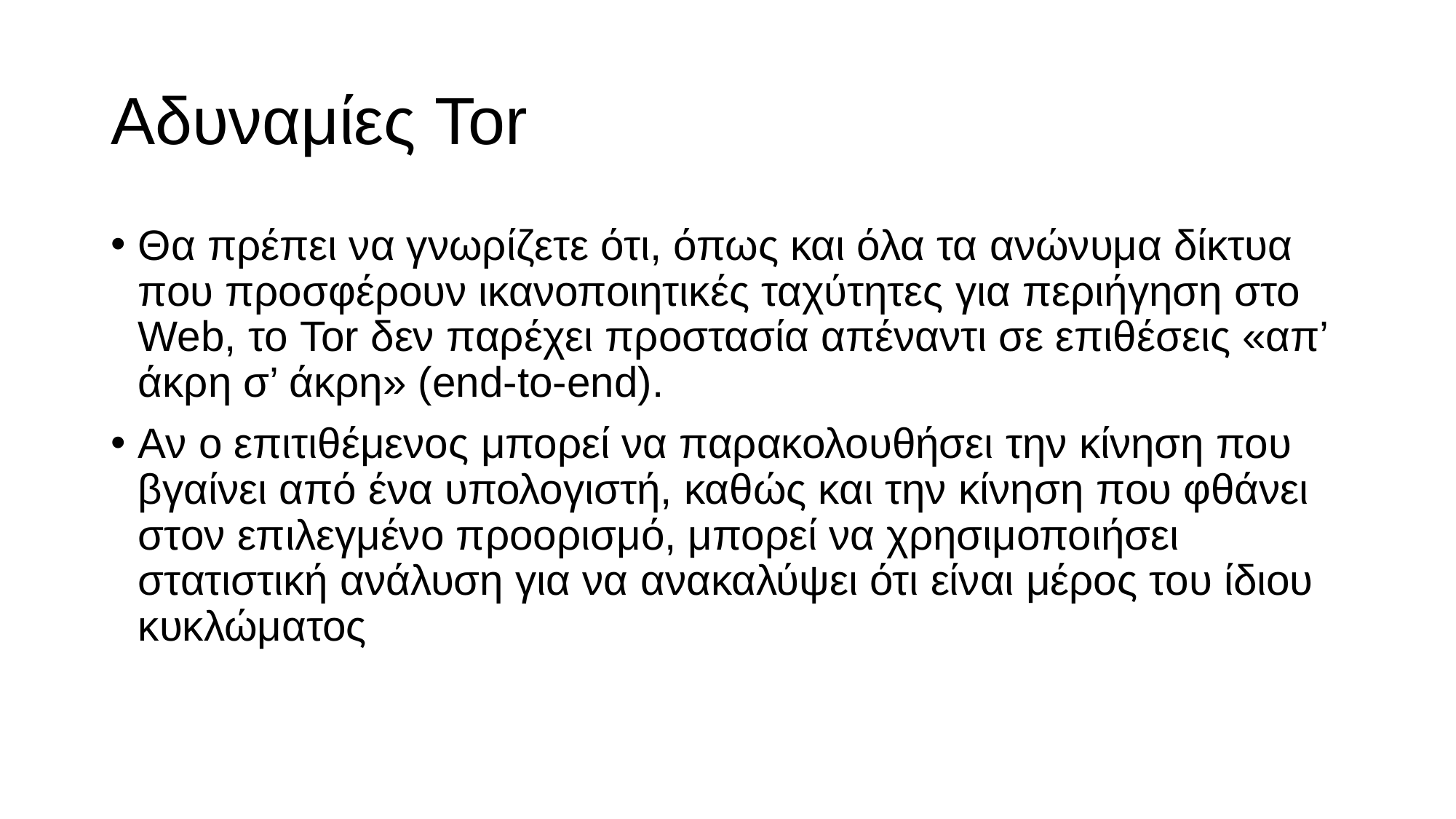

# Αδυναμίες Tor
Θα πρέπει να γνωρίζετε ότι, όπως και όλα τα ανώνυμα δίκτυα που προσφέρουν ικανοποιητικές ταχύτητες για περιήγηση στο Web, το Tor δεν παρέχει προστασία απέναντι σε επιθέσεις «απ’ άκρη σ’ άκρη» (end-to-end).
Αν ο επιτιθέμενος μπορεί να παρακολουθήσει την κίνηση που βγαίνει από ένα υπολογιστή, καθώς και την κίνηση που φθάνει στον επιλεγμένο προορισμό, μπορεί να χρησιμοποιήσει στατιστική ανάλυση για να ανακαλύψει ότι είναι μέρος του ίδιου κυκλώματος